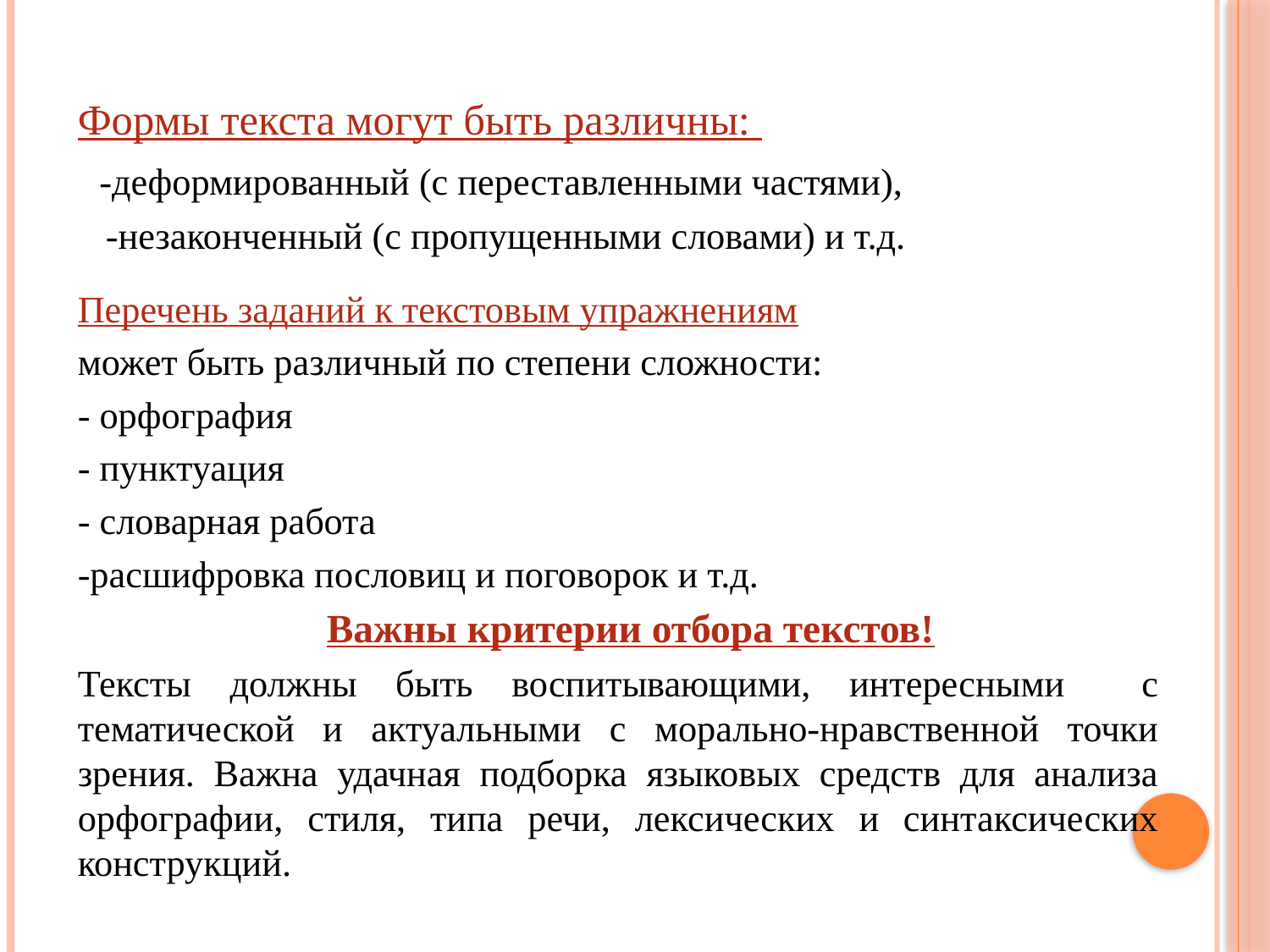

Формы текста могут быть различны:
  -деформированный (с переставленными частями),
   -незаконченный (с пропущенными словами) и т.д.

Перечень заданий к текстовым упражнениям
может быть различный по степени сложности:
- орфография
- пунктуация
- словарная работа
-расшифровка пословиц и поговорок и т.д.
	Важны критерии отбора текстов!
Тексты должны быть воспитывающими, интересными  с тематической и актуальными с морально-нравственной точки зрения. Важна удачная подборка языковых средств для анализа орфографии, стиля, типа речи, лексических и синтаксических конструкций.